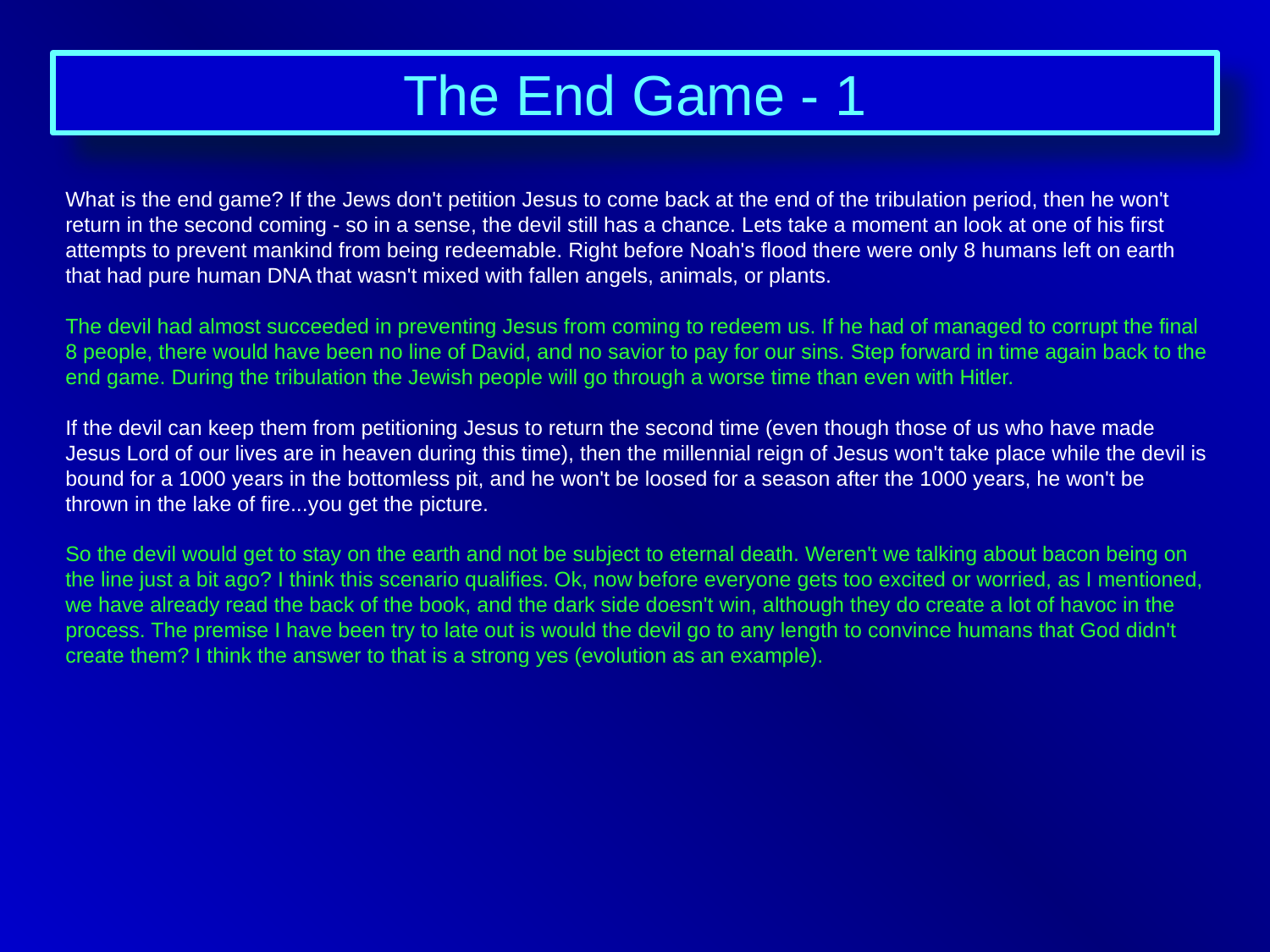

The End Game - 1
What is the end game? If the Jews don't petition Jesus to come back at the end of the tribulation period, then he won't return in the second coming - so in a sense, the devil still has a chance. Lets take a moment an look at one of his first attempts to prevent mankind from being redeemable. Right before Noah's flood there were only 8 humans left on earth that had pure human DNA that wasn't mixed with fallen angels, animals, or plants.

The devil had almost succeeded in preventing Jesus from coming to redeem us. If he had of managed to corrupt the final 8 people, there would have been no line of David, and no savior to pay for our sins. Step forward in time again back to the end game. During the tribulation the Jewish people will go through a worse time than even with Hitler.

If the devil can keep them from petitioning Jesus to return the second time (even though those of us who have made Jesus Lord of our lives are in heaven during this time), then the millennial reign of Jesus won't take place while the devil is bound for a 1000 years in the bottomless pit, and he won't be loosed for a season after the 1000 years, he won't be thrown in the lake of fire...you get the picture.

So the devil would get to stay on the earth and not be subject to eternal death. Weren't we talking about bacon being on the line just a bit ago? I think this scenario qualifies. Ok, now before everyone gets too excited or worried, as I mentioned, we have already read the back of the book, and the dark side doesn't win, although they do create a lot of havoc in the process. The premise I have been try to late out is would the devil go to any length to convince humans that God didn't create them? I think the answer to that is a strong yes (evolution as an example).